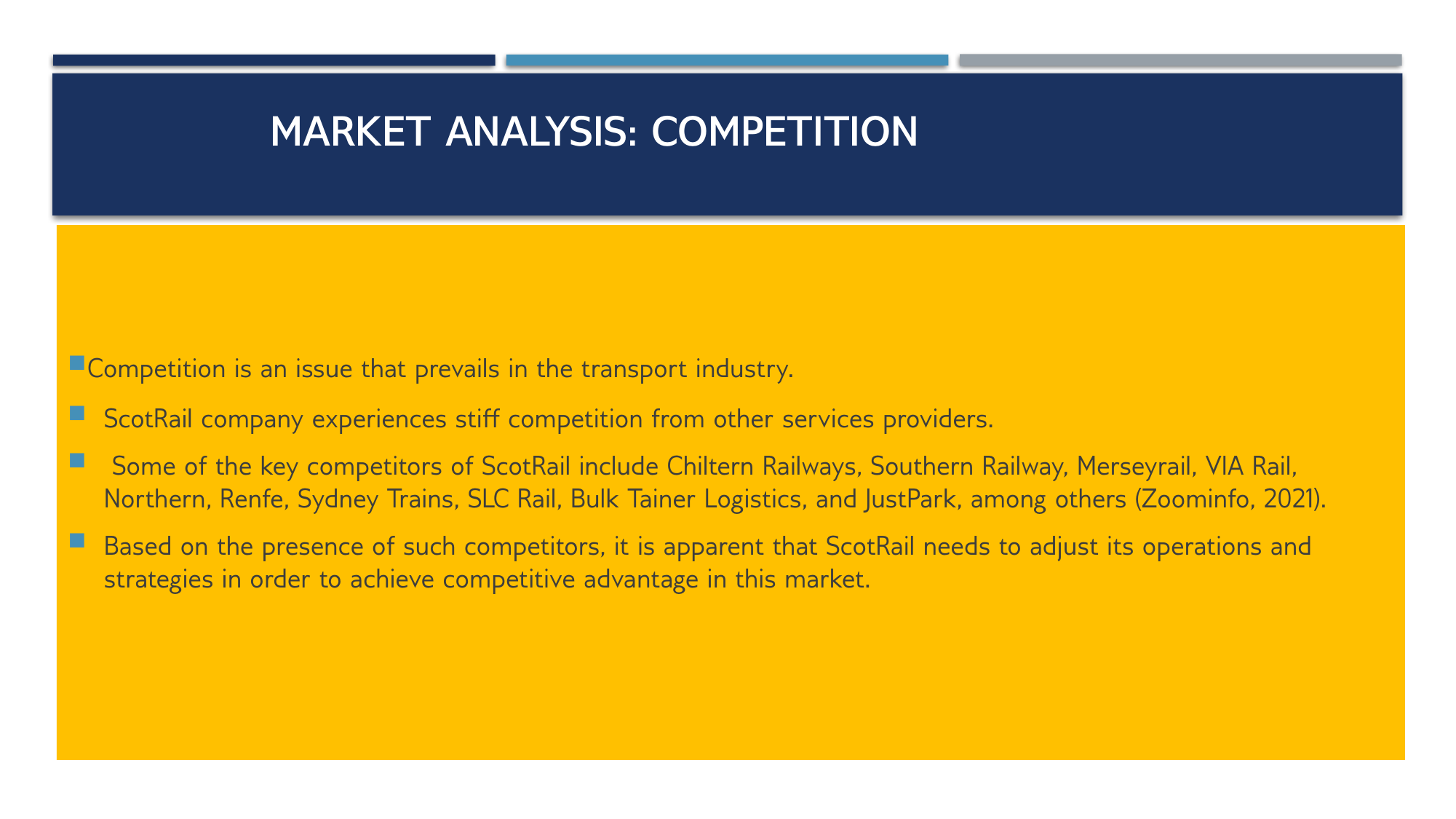

# Market Analysis: Competition
Competition is an issue that prevails in the transport industry.
ScotRail company experiences stiff competition from other services providers.
 Some of the key competitors of ScotRail include Chiltern Railways, Southern Railway, Merseyrail, VIA Rail, Northern, Renfe, Sydney Trains, SLC Rail, Bulk Tainer Logistics, and JustPark, among others (Zoominfo, 2021).
Based on the presence of such competitors, it is apparent that ScotRail needs to adjust its operations and strategies in order to achieve competitive advantage in this market.